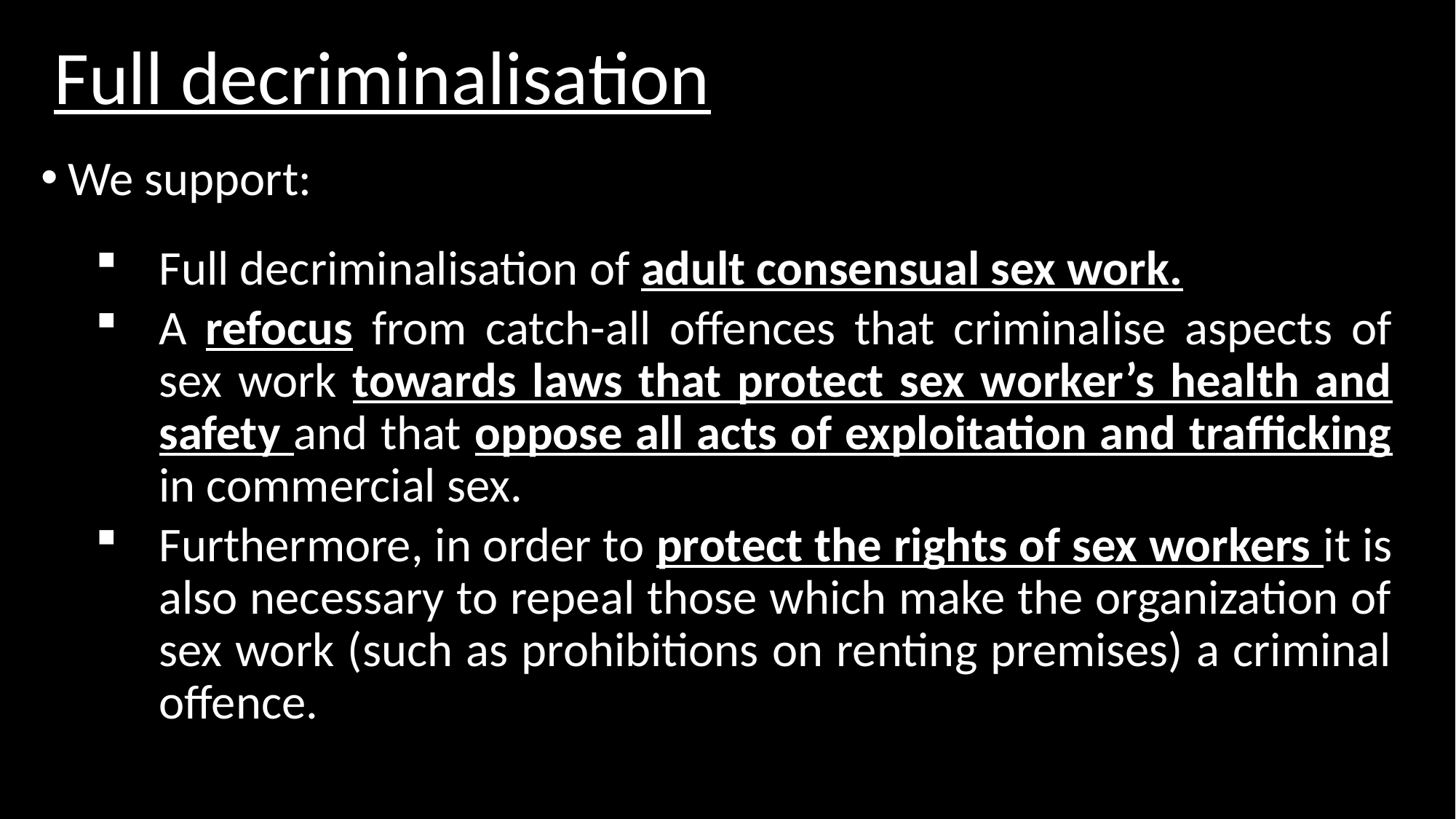

Full decriminalisation
We support:

Full decriminalisation of adult consensual sex work.
A refocus from catch-all offences that criminalise aspects of sex work towards laws that protect sex worker’s health and safety and that oppose all acts of exploitation and trafficking in commercial sex.
Furthermore, in order to protect the rights of sex workers it is also necessary to repeal those which make the organization of sex work (such as prohibitions on renting premises) a criminal offence.